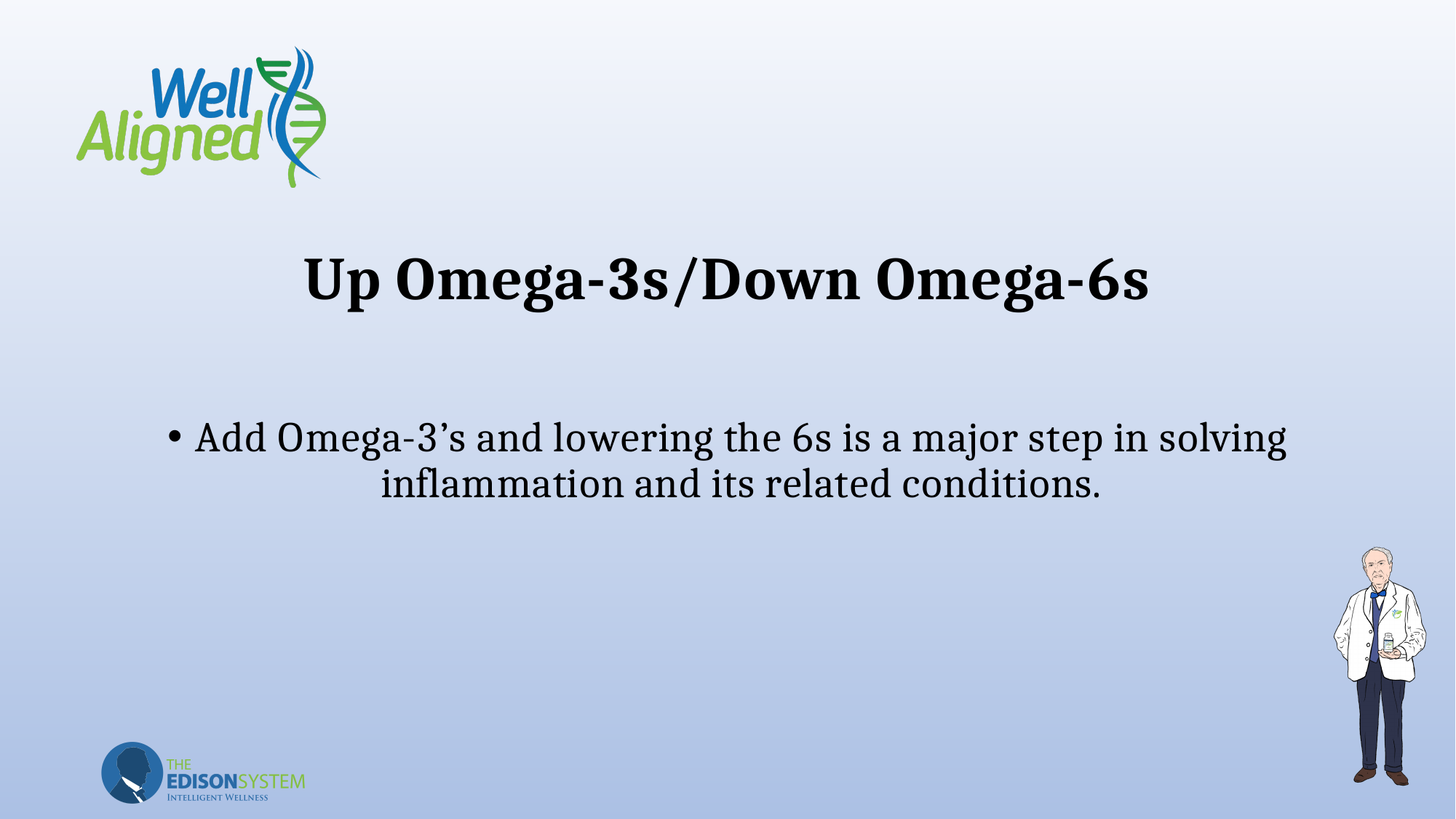

# Up Omega-3s/Down Omega-6s
Add Omega-3’s and lowering the 6s is a major step in solving inflammation and its related conditions.